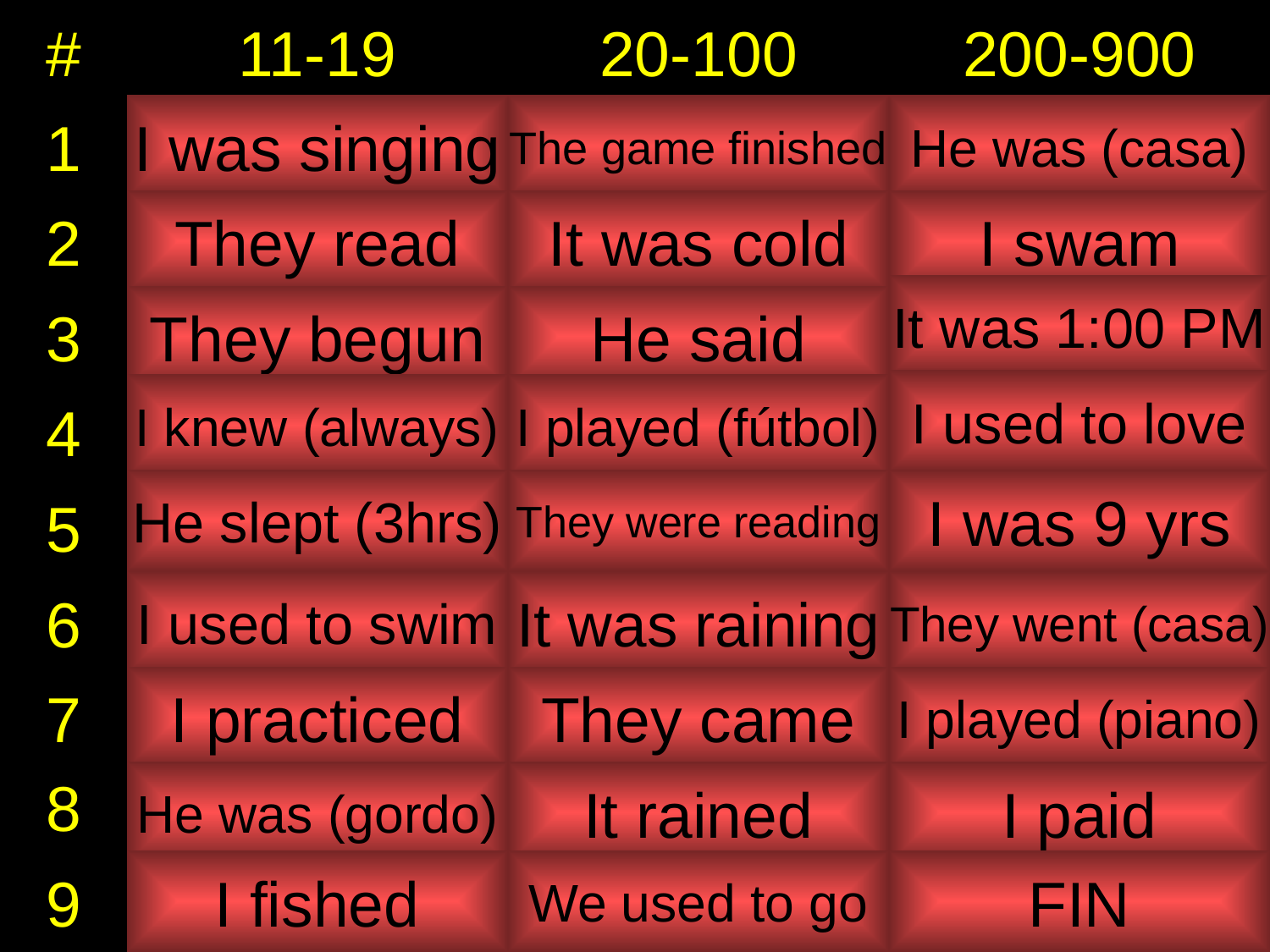

#
11-19
20-100
200-900
1
cantaba
terminó
estaba
2
leyeron
Hacía frío
nadé
3
empezaron
dijo
Era la una
4
sabía
jugué
amaba
5
durmió
leían
tenía 9 años
6
nadaba
llovía
fueron
7
practiqué
vinieron
toqué
8
era
llovió
pagué
9
pesqué
íbamos
80
90
100
I was singing
The game finished
He was (casa)
They read
It was cold
I swam
It was 1:00 PM
They begun
He said
I used to love
I knew (always)
I played (fútbol)
He slept (3hrs)
They were reading
I was 9 yrs
I used to swim
It was raining
They went (casa)
I practiced
They came
I played (piano)
He was (gordo)
It rained
I paid
continuar
I fished
We used to go
FIN